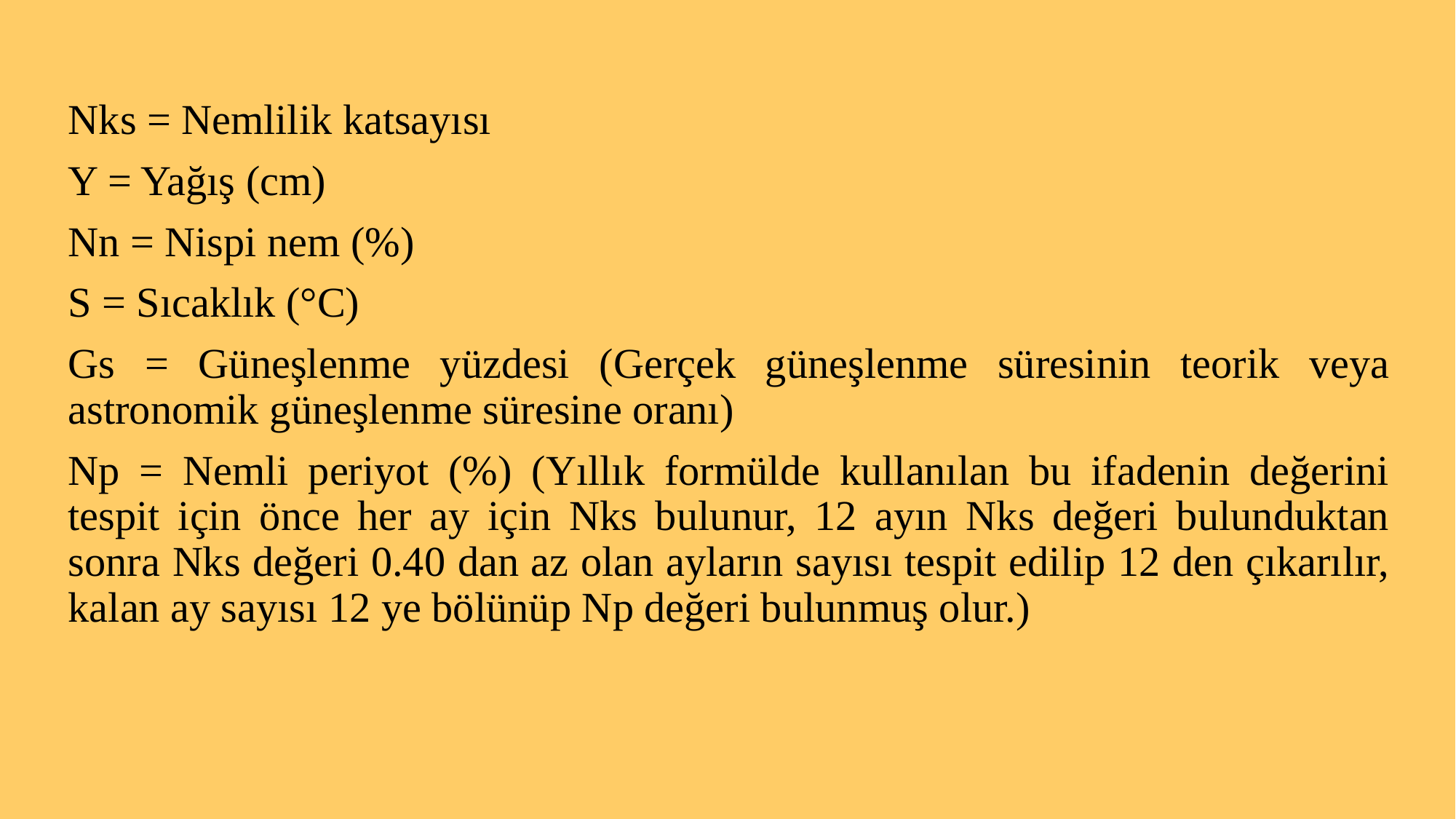

Nks = Nemlilik katsayısı
Y = Yağış (cm)
Nn = Nispi nem (%)
S = Sıcaklık (°C)
Gs = Güneşlenme yüzdesi (Gerçek güneşlenme süresinin teorik veya astronomik güneşlenme süresine oranı)
Np = Nemli periyot (%) (Yıllık formülde kullanılan bu ifadenin değerini tespit için önce her ay için Nks bulunur, 12 ayın Nks değeri bulunduktan sonra Nks değeri 0.40 dan az olan ayların sayısı tespit edilip 12 den çıkarılır, kalan ay sayısı 12 ye bölünüp Np değeri bulunmuş olur.)